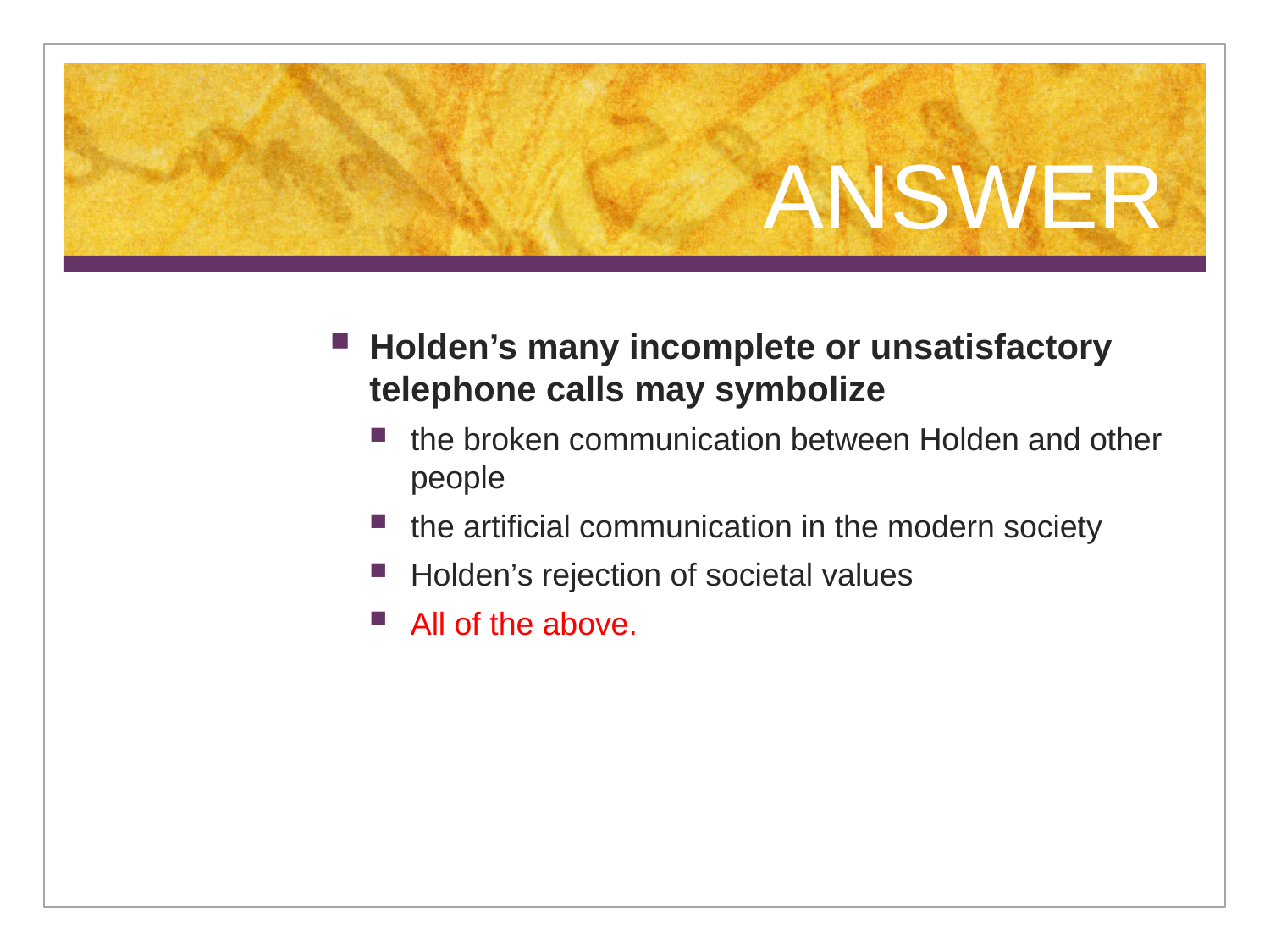

# ANSWER
Holden’s many incomplete or unsatisfactory telephone calls may symbolize
the broken communication between Holden and other people
the artificial communication in the modern society
Holden’s rejection of societal values
All of the above.